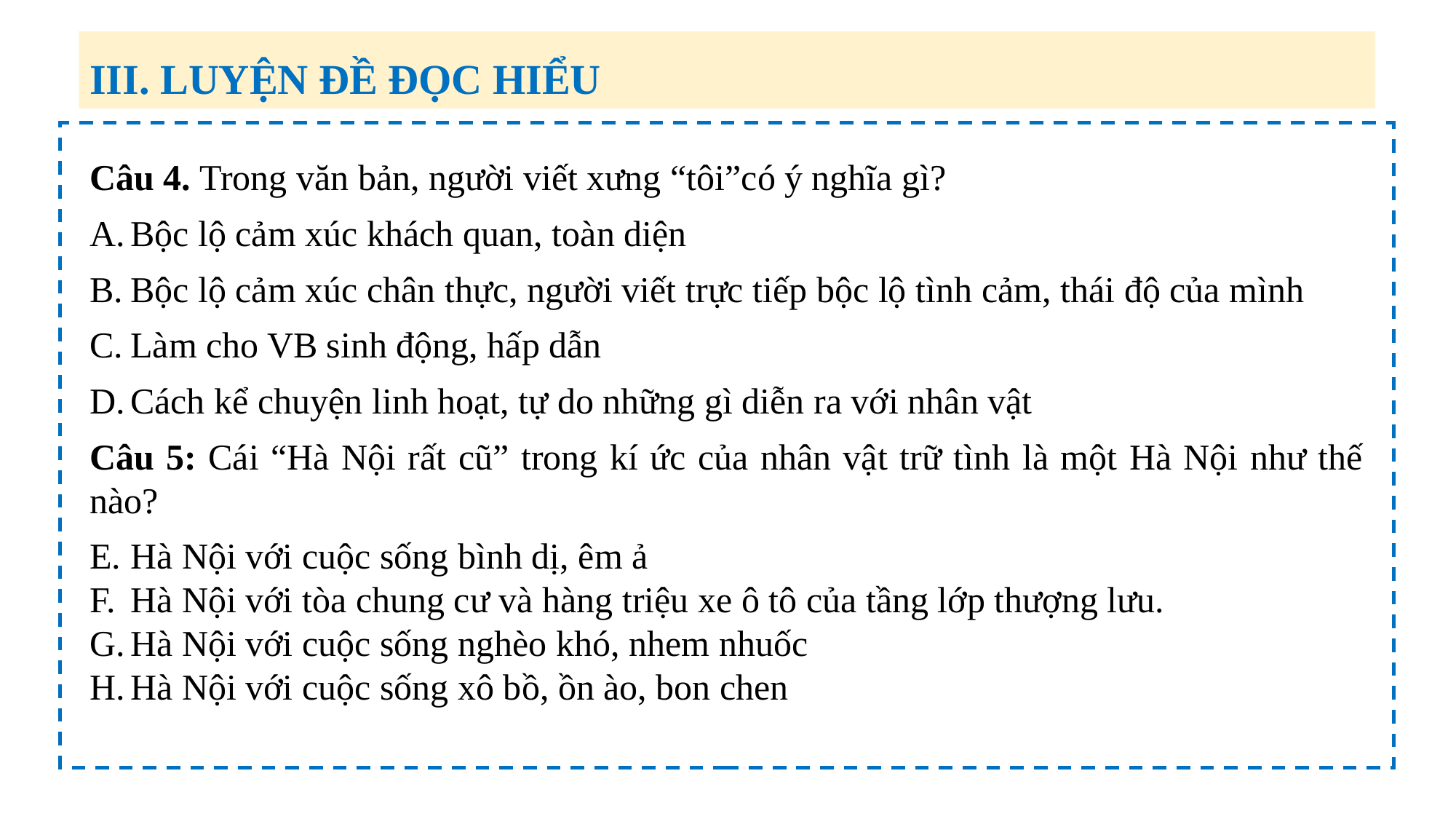

III. LUYỆN ĐỀ ĐỌC HIỂU

Câu 4. Trong văn bản, người viết xưng “tôi”có ý nghĩa gì?
Bộc lộ cảm xúc khách quan, toàn diện
Bộc lộ cảm xúc chân thực, người viết trực tiếp bộc lộ tình cảm, thái độ của mình
Làm cho VB sinh động, hấp dẫn
Cách kể chuyện linh hoạt, tự do những gì diễn ra với nhân vật
Câu 5: Cái “Hà Nội rất cũ” trong kí ức của nhân vật trữ tình là một Hà Nội như thế nào?
Hà Nội với cuộc sống bình dị, êm ả
Hà Nội với tòa chung cư và hàng triệu xe ô tô của tầng lớp thượng lưu.
Hà Nội với cuộc sống nghèo khó, nhem nhuốc
Hà Nội với cuộc sống xô bồ, ồn ào, bon chen